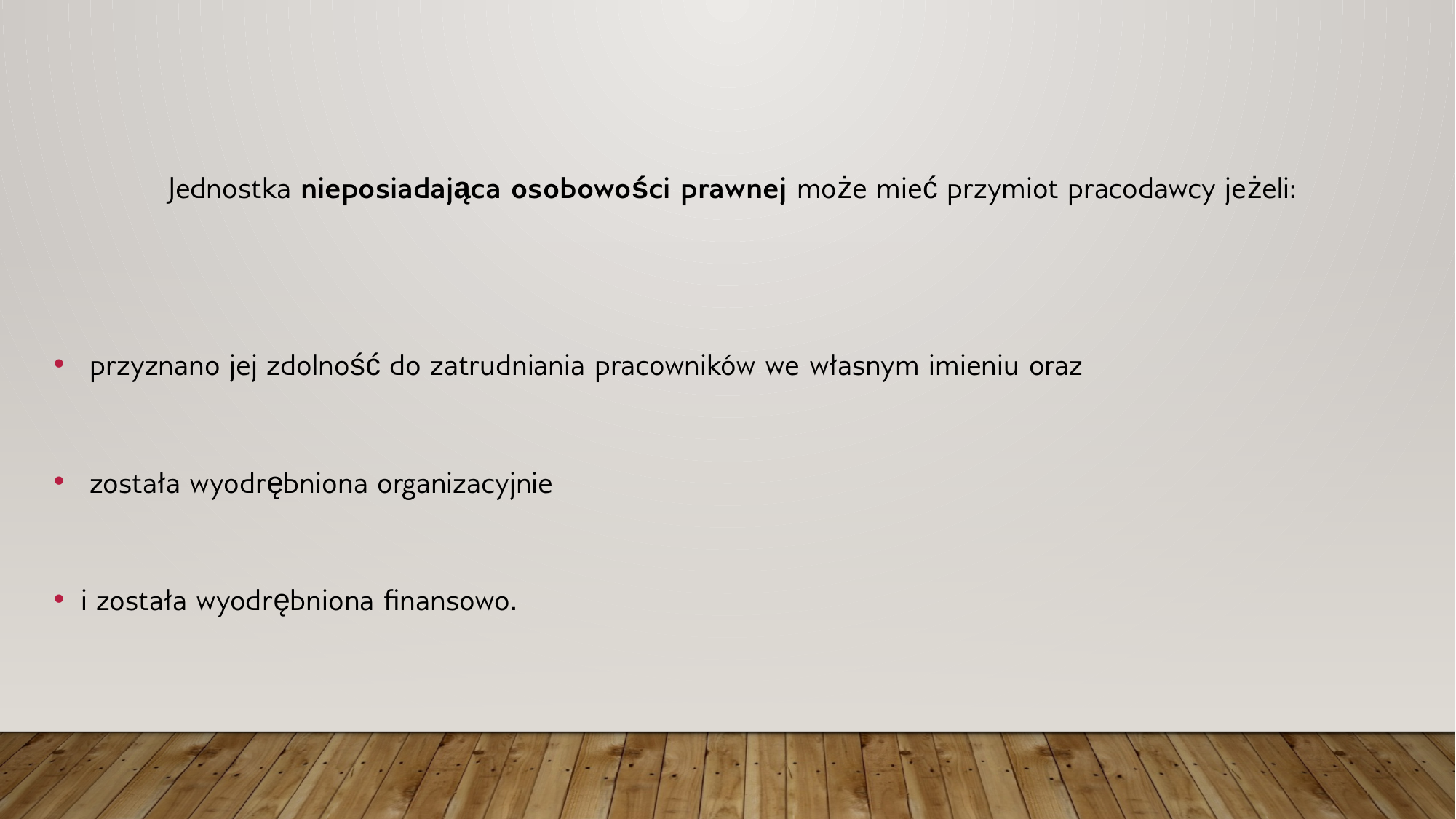

Jednostka nieposiadająca osobowości prawnej może mieć przymiot pracodawcy jeżeli:

 przyznano jej zdolność do zatrudniania pracowników we własnym imieniu oraz

 została wyodrębniona organizacyjnie

i została wyodrębniona finansowo.